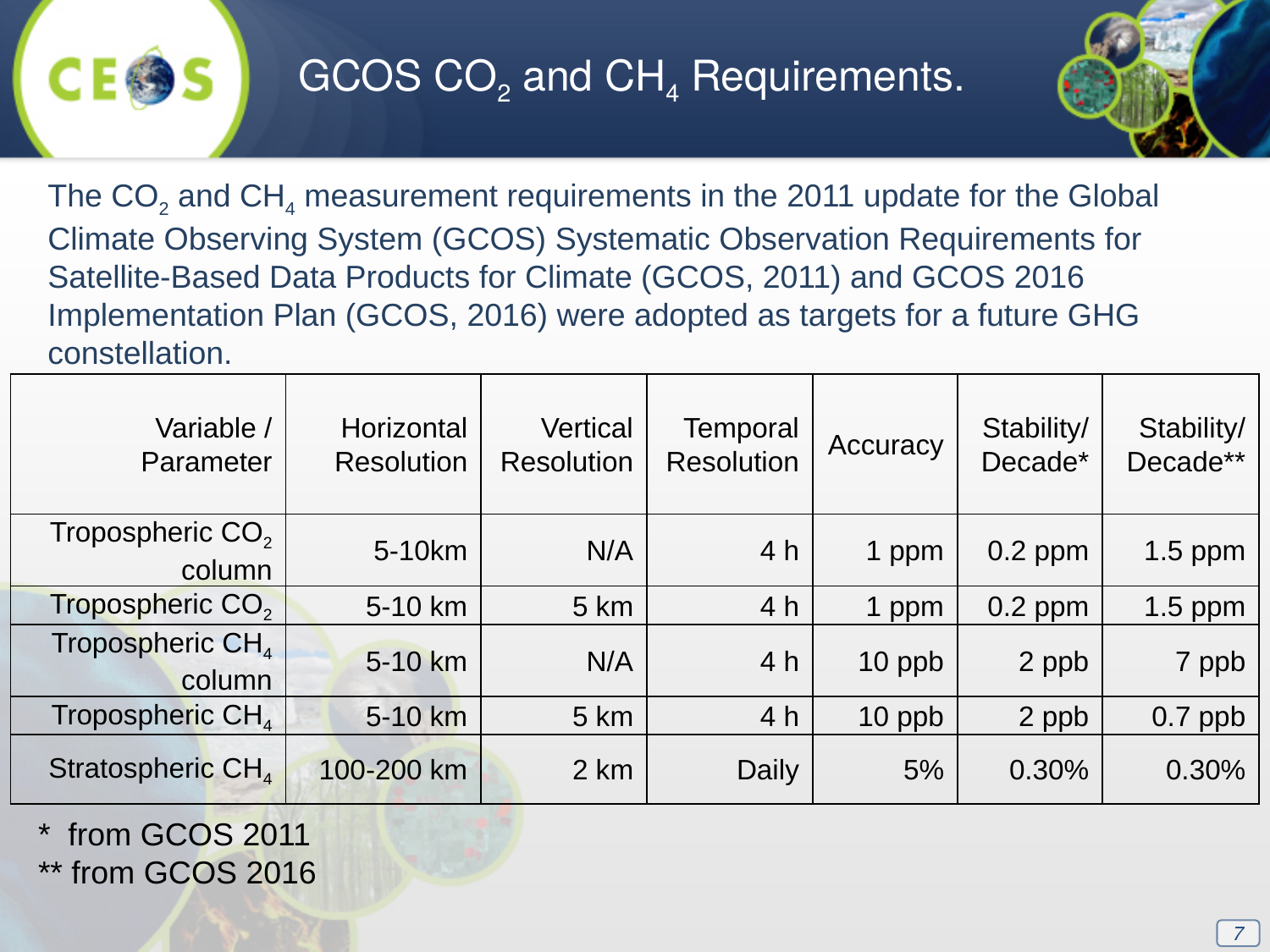

GCOS CO2 and CH4 Requirements.
The CO2 and CH4 measurement requirements in the 2011 update for the Global Climate Observing System (GCOS) Systematic Observation Requirements for Satellite-Based Data Products for Climate (GCOS, 2011) and GCOS 2016 Implementation Plan (GCOS, 2016) were adopted as targets for a future GHG constellation.
| Variable / Parameter | Horizontal Resolution | Vertical Resolution | Temporal Resolution | Accuracy | Stability/ Decade\* | Stability/ Decade\*\* |
| --- | --- | --- | --- | --- | --- | --- |
| Tropospheric CO2 column | 5-10km | N/A | 4 h | 1 ppm | 0.2 ppm | 1.5 ppm |
| Tropospheric CO2 | 5-10 km | 5 km | 4 h | 1 ppm | 0.2 ppm | 1.5 ppm |
| Tropospheric CH4 column | 5-10 km | N/A | 4 h | 10 ppb | 2 ppb | 7 ppb |
| Tropospheric CH4 | 5-10 km | 5 km | 4 h | 10 ppb | 2 ppb | 0.7 ppb |
| Stratospheric CH4 | 100-200 km | 2 km | Daily | 5% | 0.30% | 0.30% |
*  from GCOS 2011
** from GCOS 2016
7